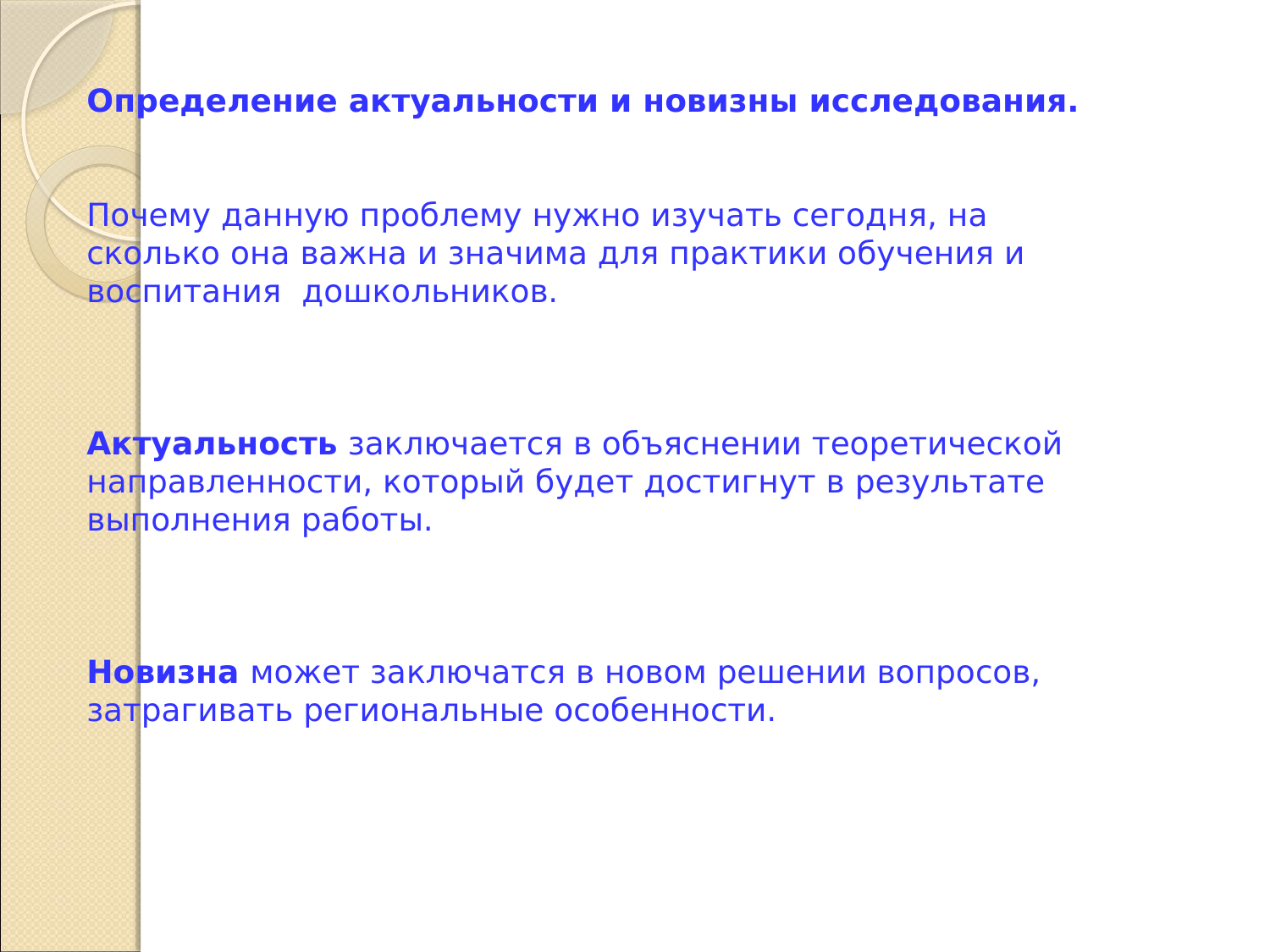

Определение актуальности и новизны исследования.

Почему данную проблему нужно изучать сегодня, на сколько она важна и значима для практики обучения и воспитания  дошкольников.

Актуальность заключается в объяснении теоретической направленности, который будет достигнут в результате выполнения работы.

Новизна может заключатся в новом решении вопросов, затрагивать региональные особенности.